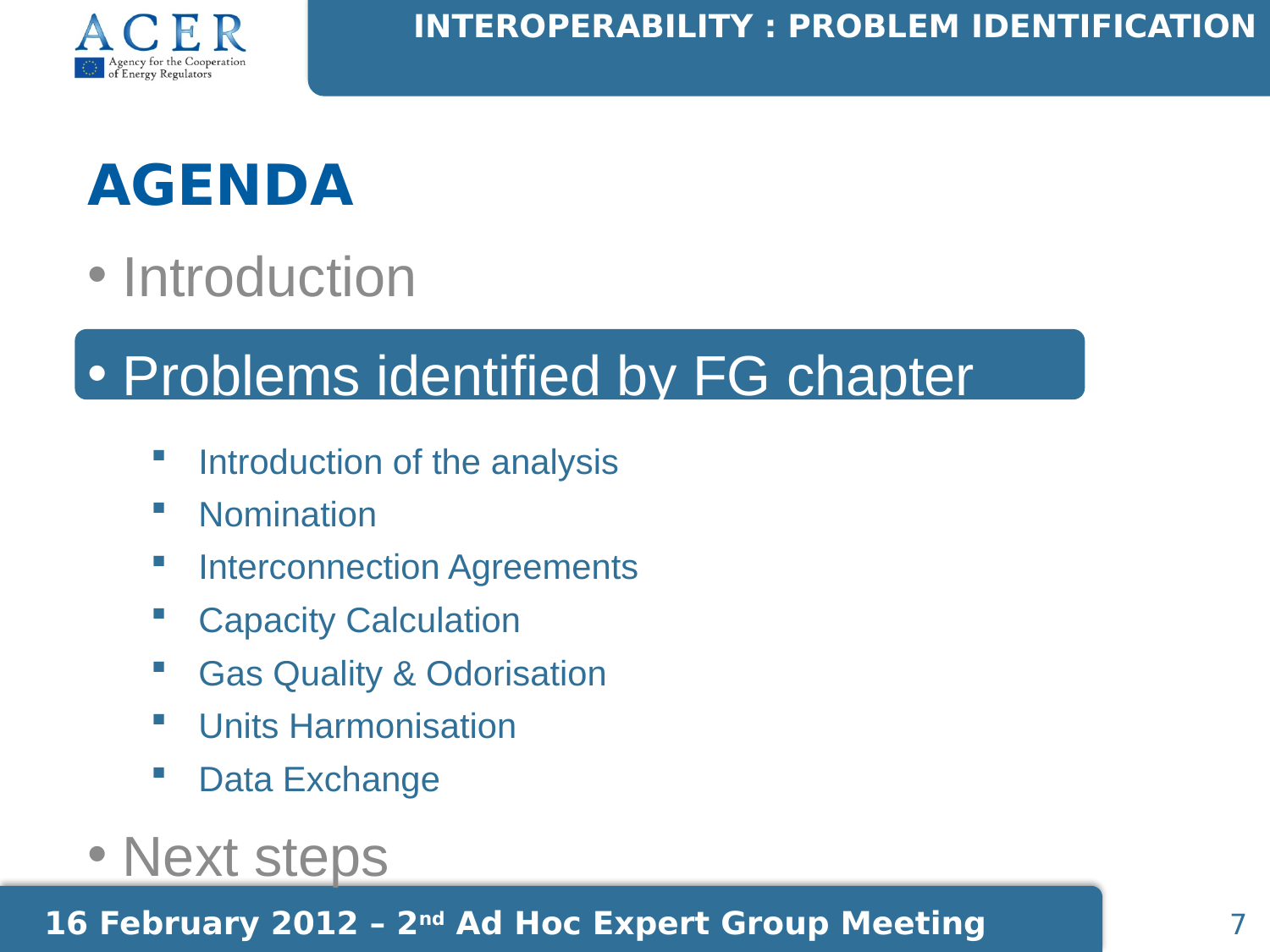

Interoperability : Problem Identification
# AGENDA
 Introduction
 Problems identified by FG chapter
Introduction of the analysis
Nomination
Interconnection Agreements
Capacity Calculation
Gas Quality & Odorisation
Units Harmonisation
Data Exchange
 Next steps

16 February 2012 – 2nd Ad Hoc Expert Group Meeting
7